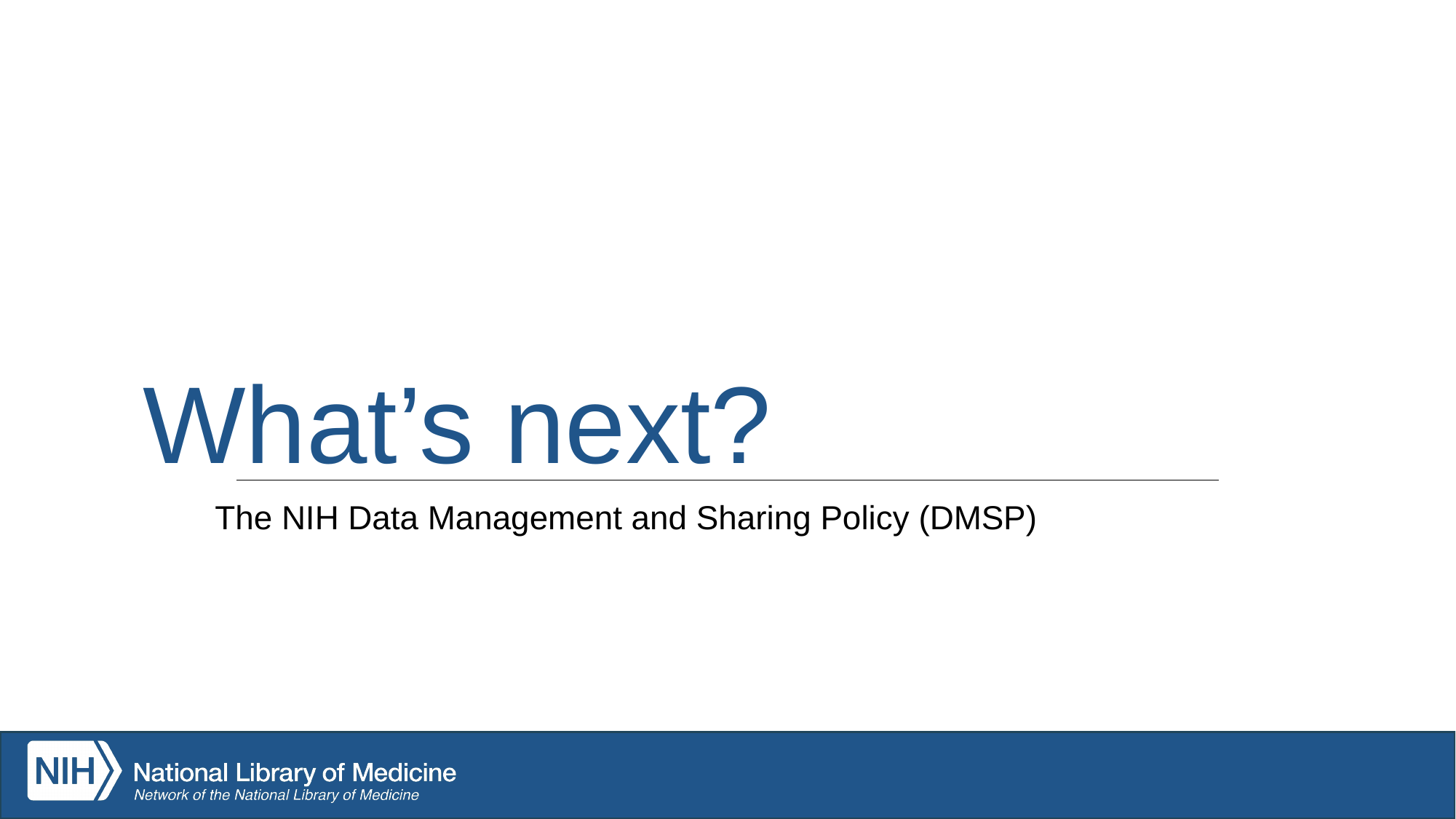

# What’s next?
The NIH Data Management and Sharing Policy (DMSP)